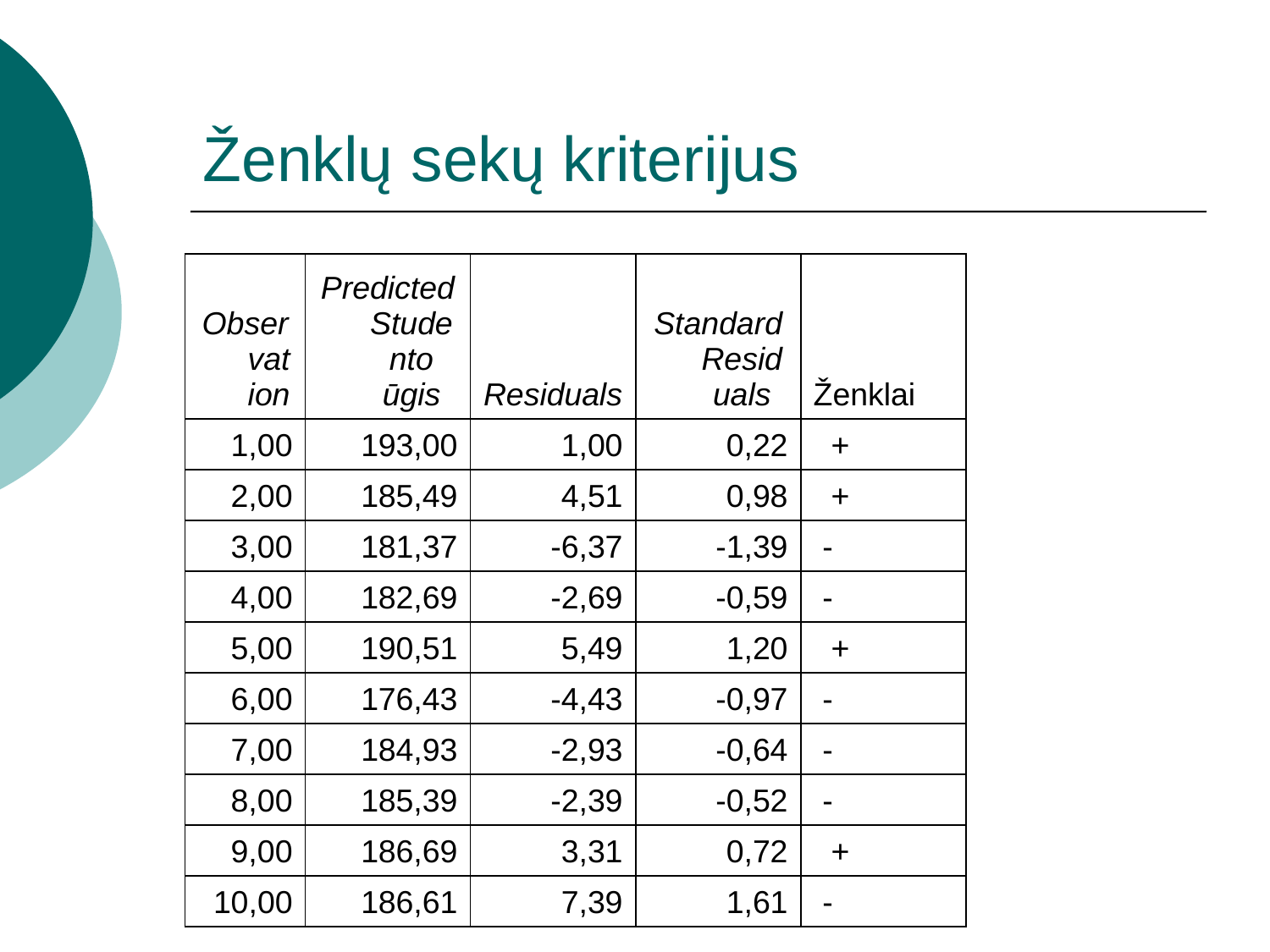

# Ženklų sekų kriterijus
| Observation | Predicted Studento ūgis | Residuals | Standard Residuals | Ženklai |
| --- | --- | --- | --- | --- |
| 1,00 | 193,00 | 1,00 | 0,22 | + |
| 2,00 | 185,49 | 4,51 | 0,98 | + |
| 3,00 | 181,37 | -6,37 | -1,39 | - |
| 4,00 | 182,69 | -2,69 | -0,59 | - |
| 5,00 | 190,51 | 5,49 | 1,20 | + |
| 6,00 | 176,43 | -4,43 | -0,97 | - |
| 7,00 | 184,93 | -2,93 | -0,64 | - |
| 8,00 | 185,39 | -2,39 | -0,52 | - |
| 9,00 | 186,69 | 3,31 | 0,72 | + |
| 10,00 | 186,61 | 7,39 | 1,61 | - |